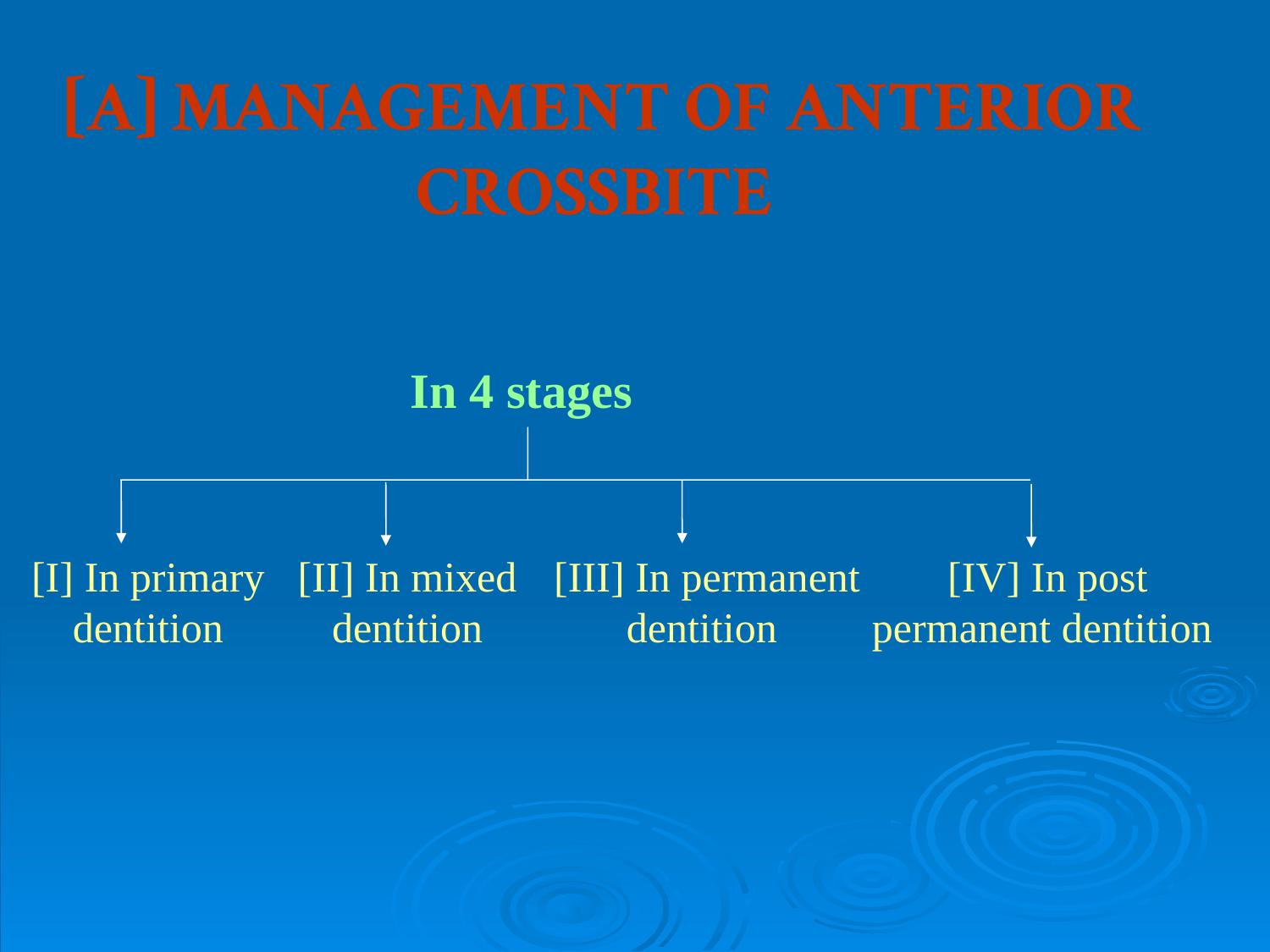

[A] MANAGEMENT OF ANTERIOR CROSSBITE
In 4 stages

[I] In primary dentition
[II] In mixed dentition
[III] In permanent dentition
[IV] In post permanent dentition